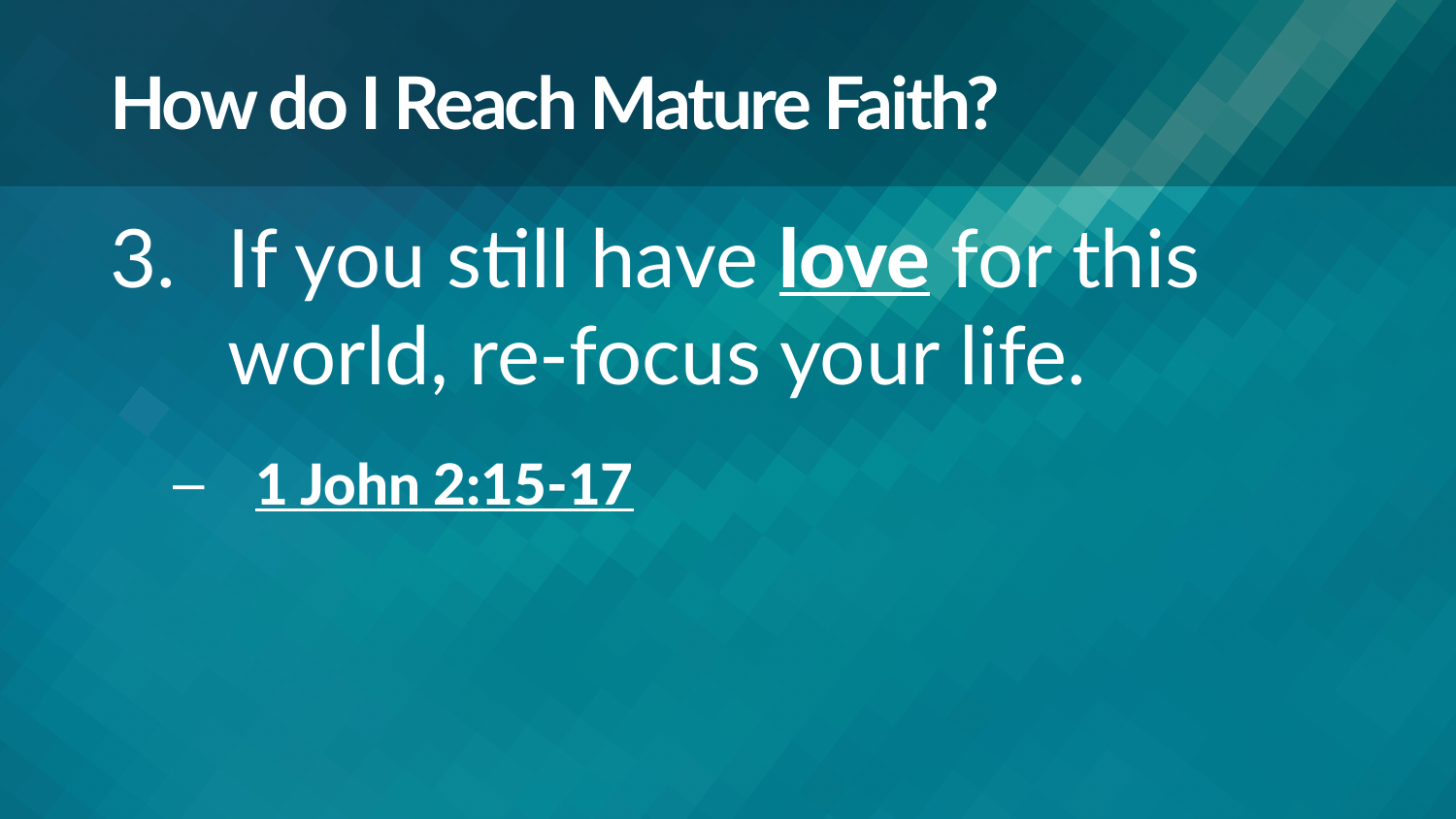

# How do I Reach Mature Faith?
If you still have love for this world, re-focus your life.
1 John 2:15-17